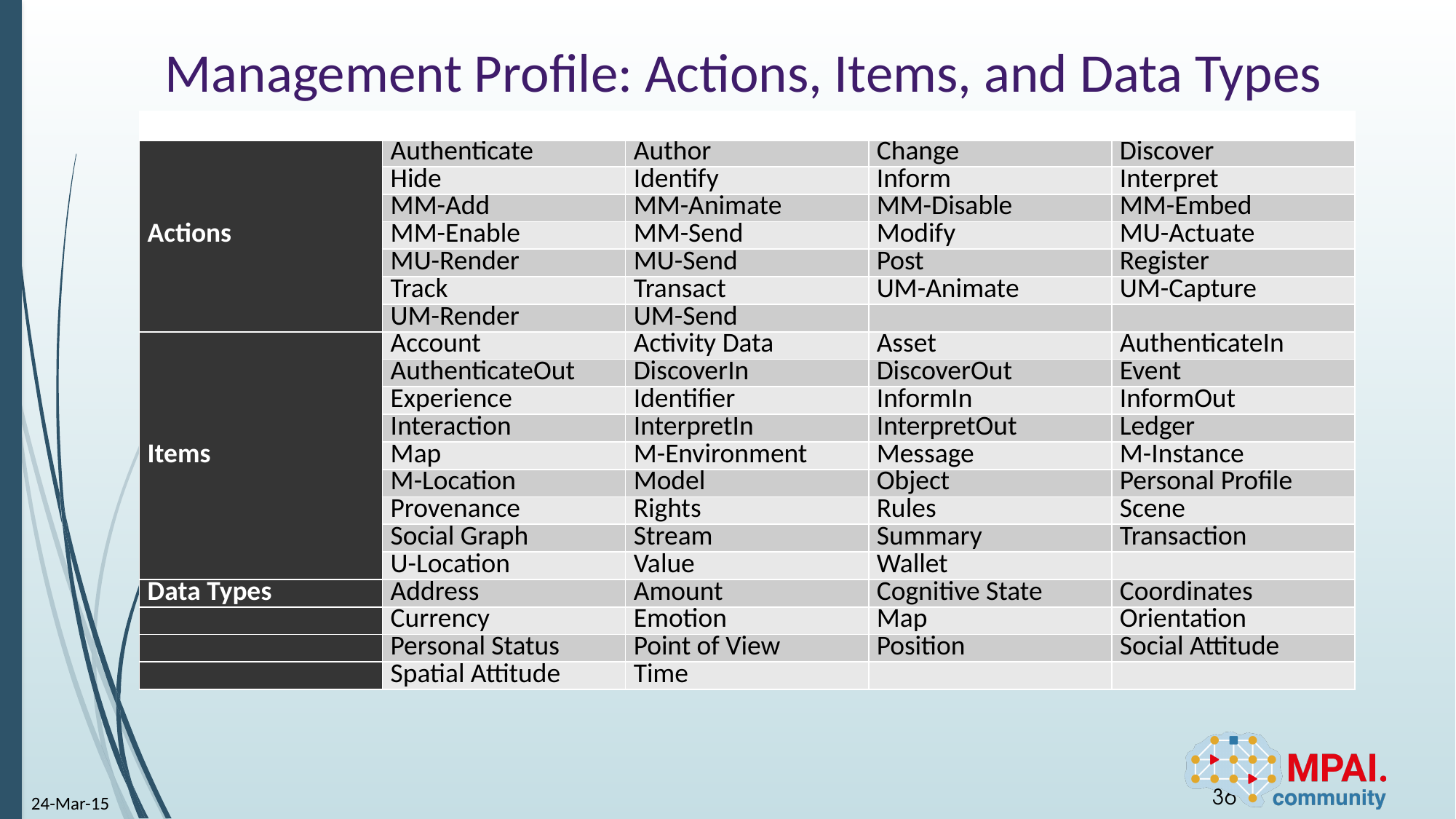

# Management Profile: Actions, Items, and Data Types
|  |  |  |  |  |
| --- | --- | --- | --- | --- |
| Actions | Authenticate | Author | Change | Discover |
|  | Hide | Identify | Inform | Interpret |
|  | MM-Add | MM-Animate | MM-Disable | MM-Embed |
|  | MM-Enable | MM-Send | Modify | MU-Actuate |
|  | MU-Render | MU-Send | Post | Register |
|  | Track | Transact | UM-Animate | UM-Capture |
|  | UM-Render | UM-Send |  |  |
| Items | Account | Activity Data | Asset | AuthenticateIn |
|  | AuthenticateOut | DiscoverIn | DiscoverOut | Event |
|  | Experience | Identifier | InformIn | InformOut |
|  | Interaction | InterpretIn | InterpretOut | Ledger |
|  | Map | M-Environment | Message | M-Instance |
|  | M-Location | Model | Object | Personal Profile |
|  | Provenance | Rights | Rules | Scene |
|  | Social Graph | Stream | Summary | Transaction |
|  | U-Location | Value | Wallet |  |
| Data Types | Address | Amount | Cognitive State | Coordinates |
|  | Currency | Emotion | Map | Orientation |
|  | Personal Status | Point of View | Position | Social Attitude |
|  | Spatial Attitude | Time |  |  |
36
24-Mar-15